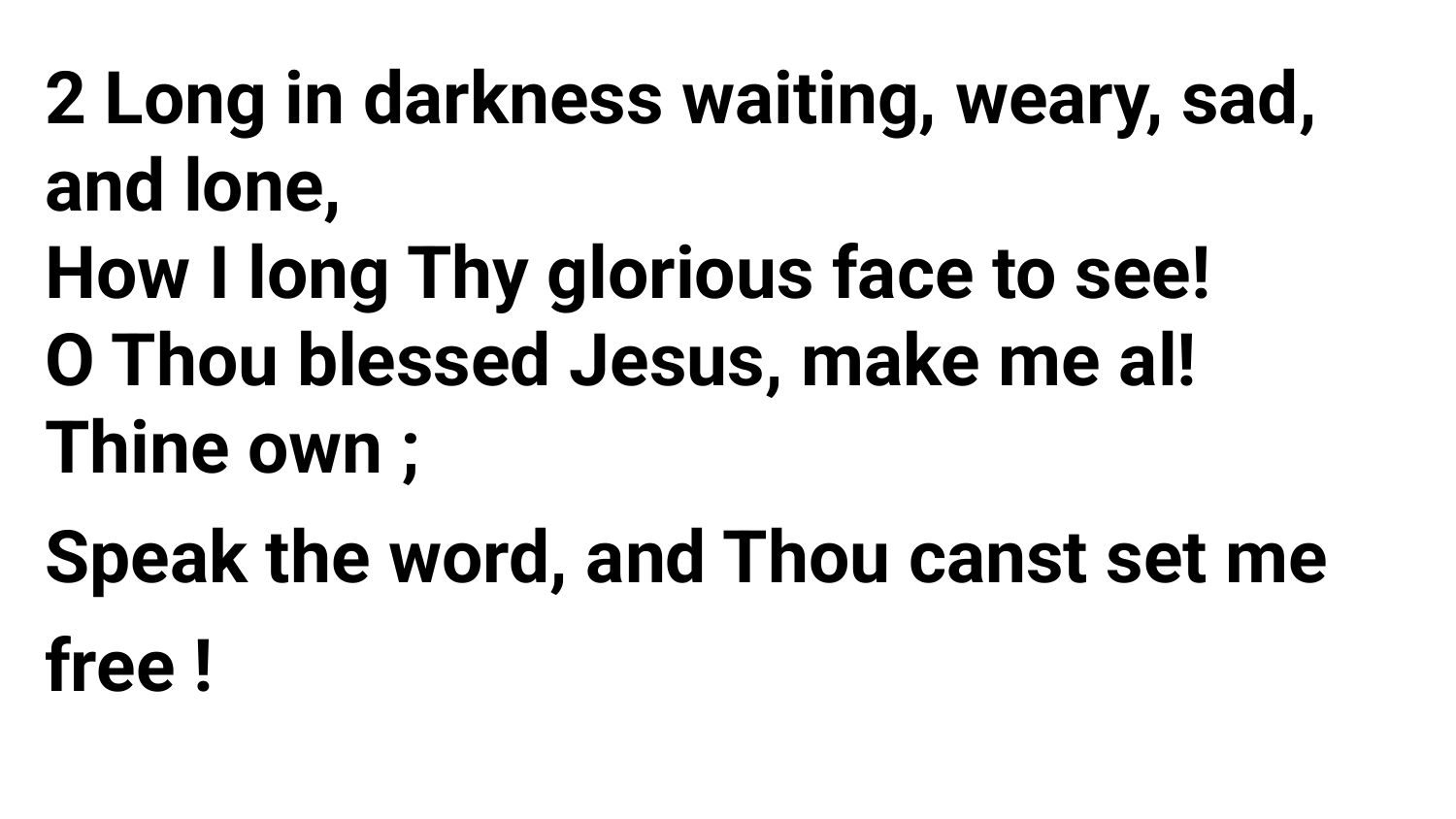

2 Long in darkness waiting, weary, sad, and lone,
How I long Thy glorious face to see!
O Thou blessed Jesus, make me al!
Thine own ;
Speak the word, and Thou canst set me free !